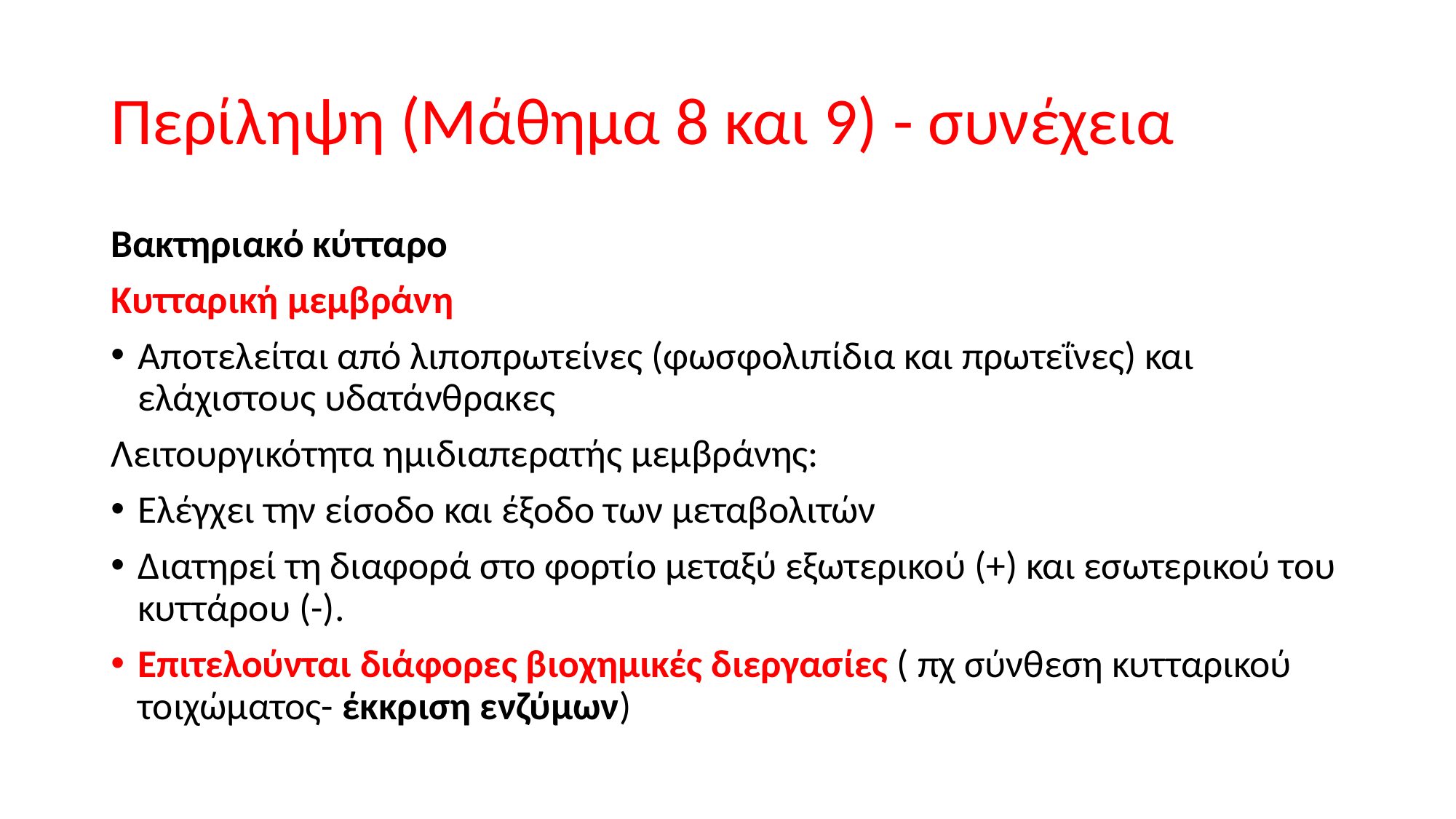

# Περίληψη (Μάθημα 8 και 9) - συνέχεια
Βακτηριακό κύτταρο
Κυτταρική μεμβράνη
Αποτελείται από λιποπρωτείνες (φωσφολιπίδια και πρωτεΐνες) και ελάχιστους υδατάνθρακες
Λειτουργικότητα ημιδιαπερατής μεμβράνης:
Ελέγχει την είσοδο και έξοδο των μεταβολιτών
Διατηρεί τη διαφορά στο φορτίο μεταξύ εξωτερικού (+) και εσωτερικού του κυττάρου (-).
Επιτελούνται διάφορες βιοχημικές διεργασίες ( πχ σύνθεση κυτταρικού τοιχώματος- έκκριση ενζύμων)